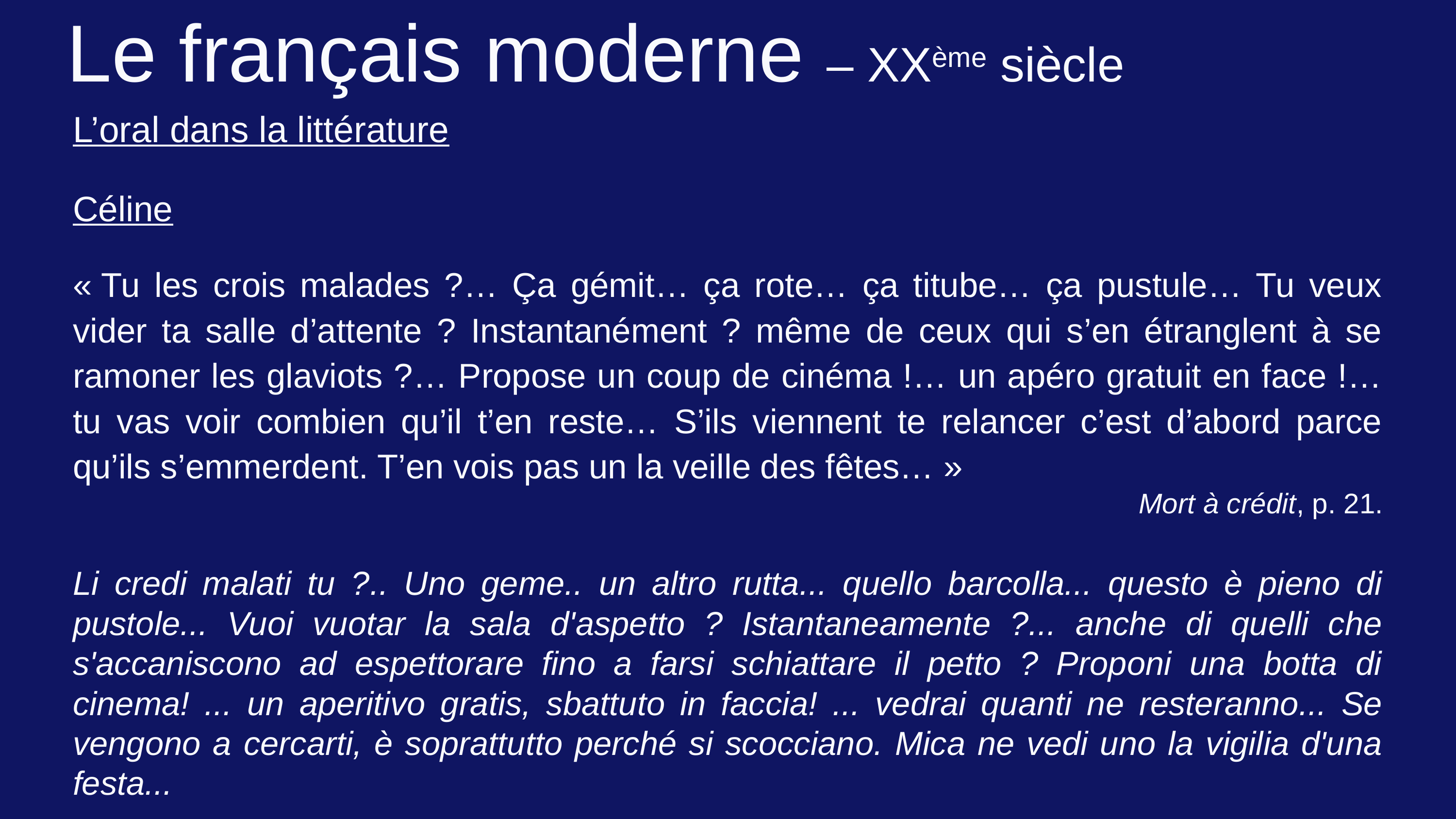

Le français moderne – XXème siècle
L’oral dans la littérature
Céline
« Tu les crois malades ?… Ça gémit… ça rote… ça titube… ça pustule… Tu veux vider ta salle d’attente ? Instantanément ? même de ceux qui s’en étranglent à se ramoner les glaviots ?… Propose un coup de cinéma !… un apéro gratuit en face !… tu vas voir combien qu’il t’en reste… S’ils viennent te relancer c’est d’abord parce qu’ils s’emmerdent. T’en vois pas un la veille des fêtes… »
Mort à crédit, p. 21.
Li credi malati tu ?.. Uno geme.. un altro rutta... quello barcolla... questo è pieno di pustole... Vuoi vuotar la sala d'aspetto ? Istantaneamente ?... anche di quelli che s'accaniscono ad espettorare fino a farsi schiattare il petto ? Proponi una botta di cinema! ... un aperitivo gratis, sbattuto in faccia! ... vedrai quanti ne resteranno... Se vengono a cercarti, è soprattutto perché si scocciano. Mica ne vedi uno la vigilia d'una festa...
Traduction de Giorgio Caproni